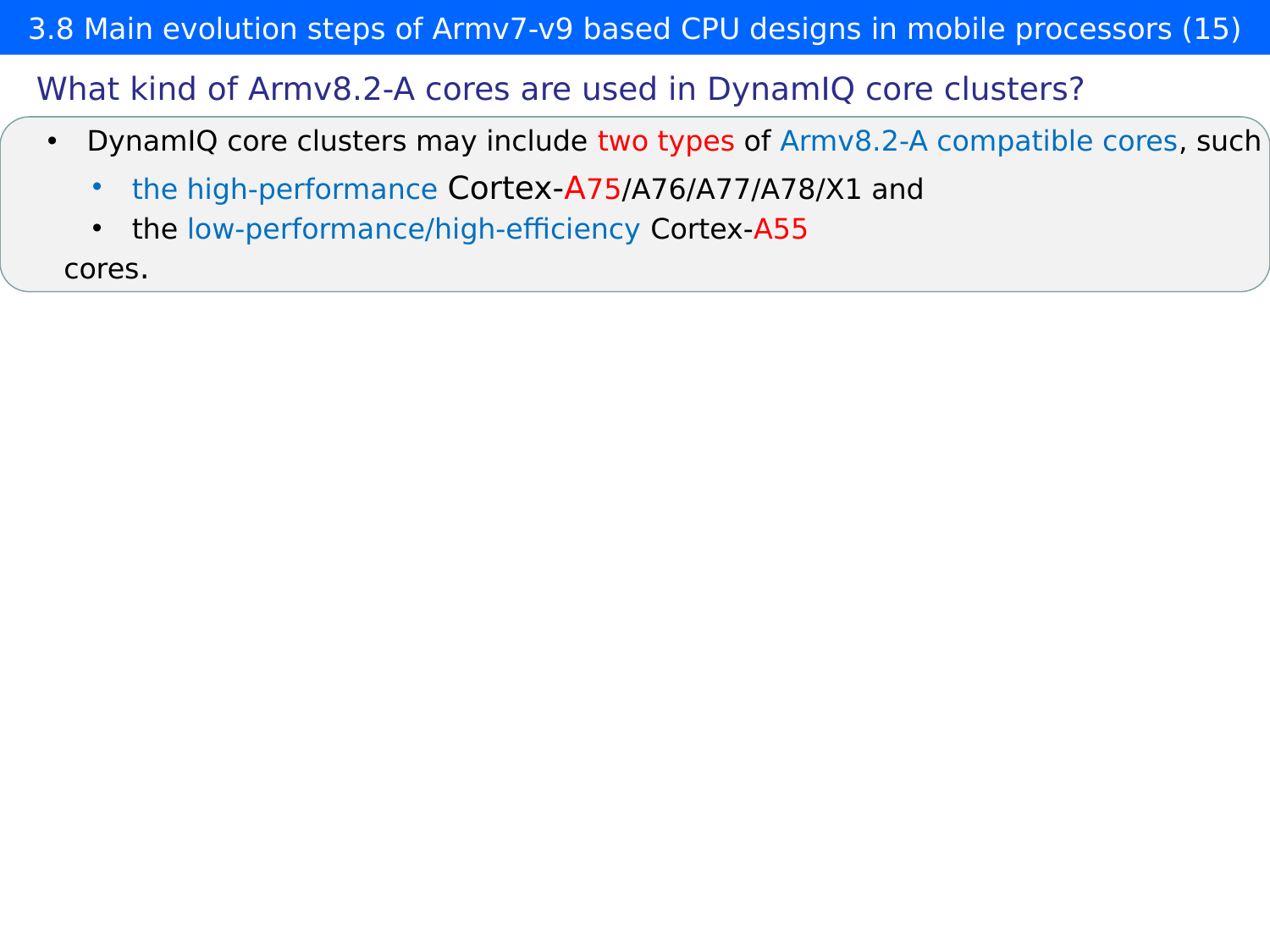

# 3.8 Main evolution steps of Armv7-v9 based CPU designs in mobile processors (15)
What kind of Armv8.2-A cores are used in DynamIQ core clusters?

DynamIQ core clusters may include two types of Armv8.2-A compatible cores, such as
the high-performance Cortex-A75/A76/A77/A78/X1 and
the low-performance/high-efficiency Cortex-A55
cores.